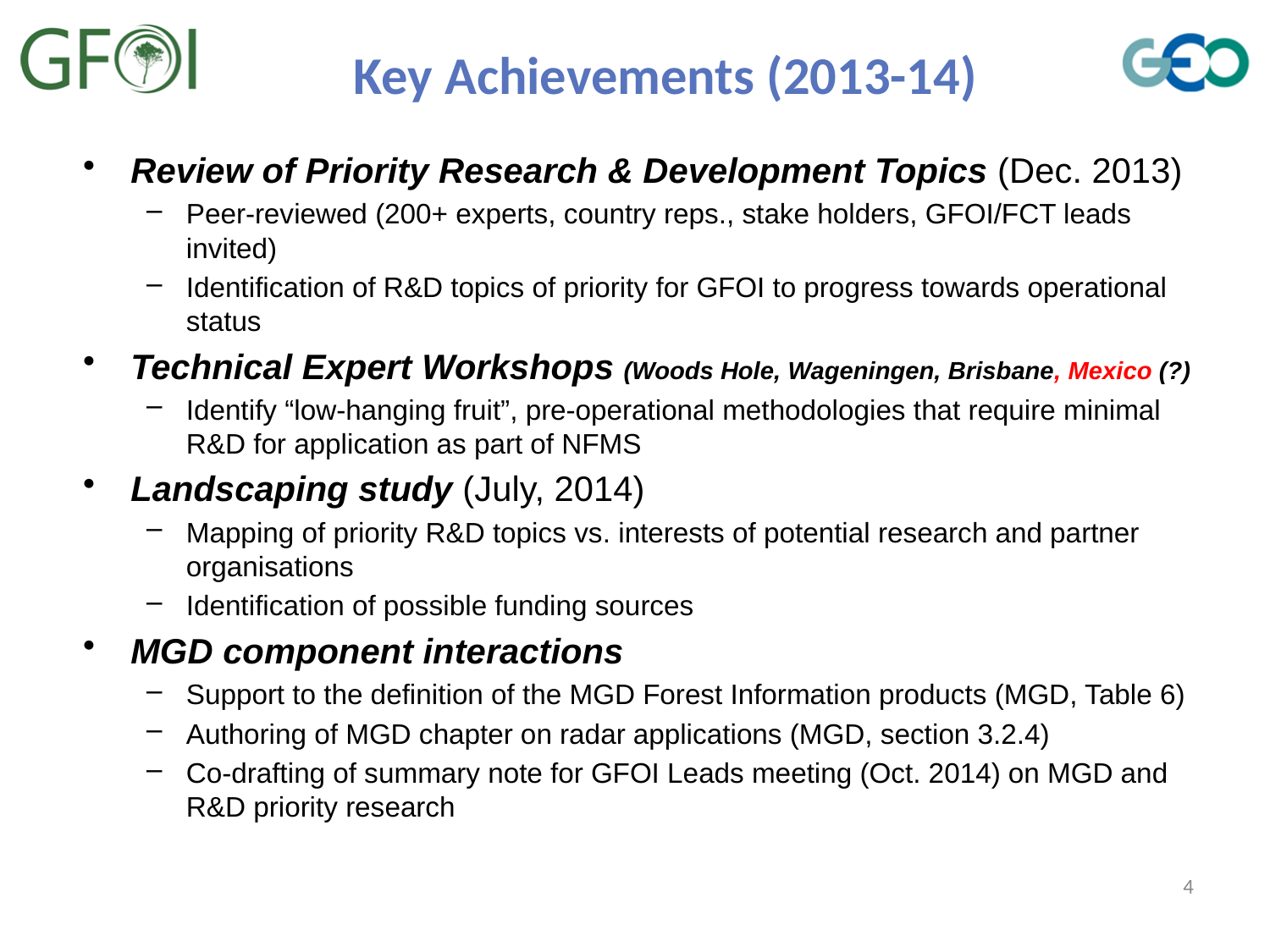

# Key Achievements (2013-14)
Review of Priority Research & Development Topics (Dec. 2013)
Peer-reviewed (200+ experts, country reps., stake holders, GFOI/FCT leads invited)
Identification of R&D topics of priority for GFOI to progress towards operational status
Technical Expert Workshops (Woods Hole, Wageningen, Brisbane, Mexico (?)
Identify “low-hanging fruit”, pre-operational methodologies that require minimal R&D for application as part of NFMS
Landscaping study (July, 2014)
Mapping of priority R&D topics vs. interests of potential research and partner organisations
Identification of possible funding sources
MGD component interactions
Support to the definition of the MGD Forest Information products (MGD, Table 6)
Authoring of MGD chapter on radar applications (MGD, section 3.2.4)
Co-drafting of summary note for GFOI Leads meeting (Oct. 2014) on MGD and R&D priority research
4